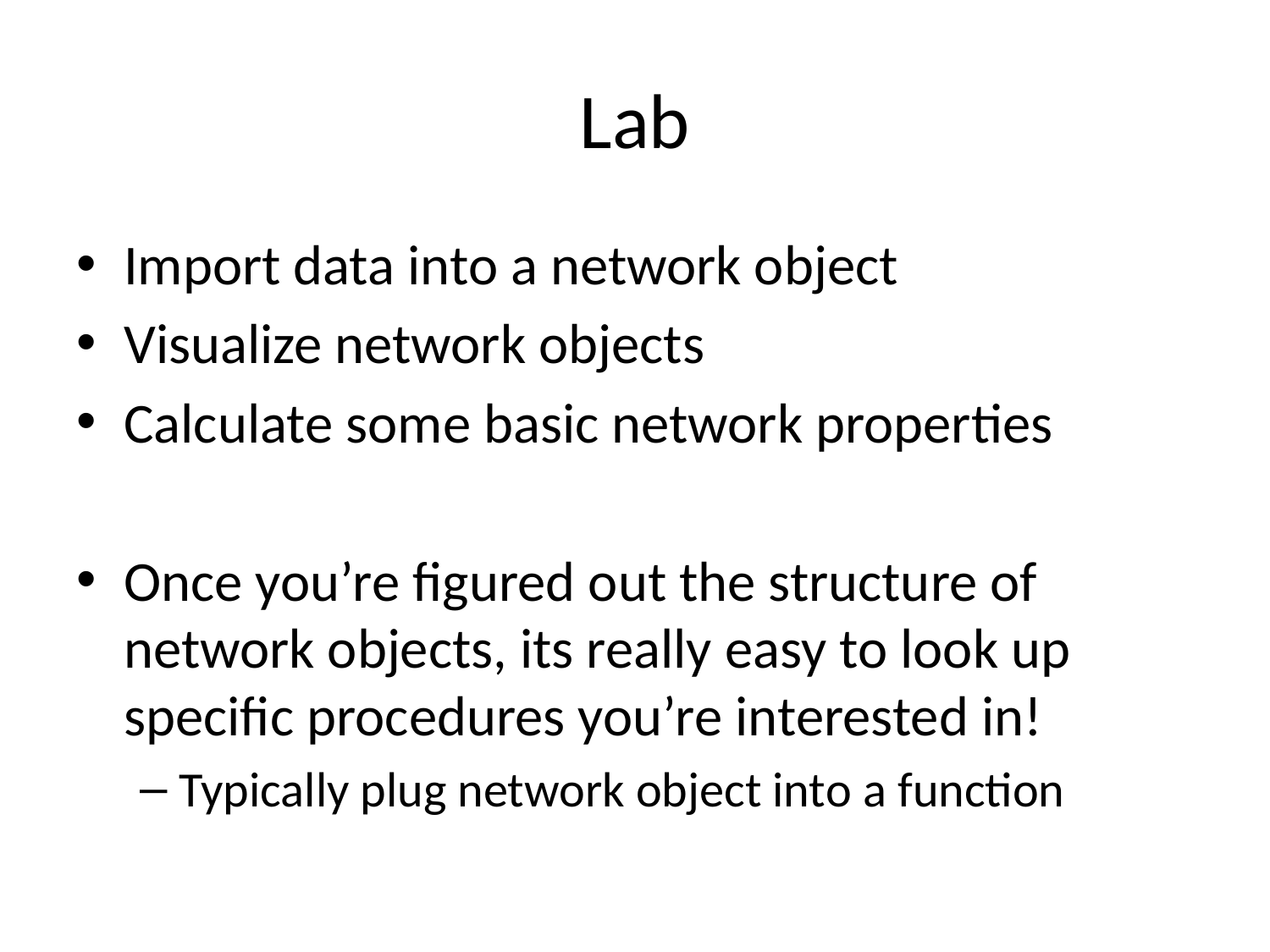

# Lab
Import data into a network object
Visualize network objects
Calculate some basic network properties

Once you’re figured out the structure of network objects, its really easy to look up specific procedures you’re interested in!
Typically plug network object into a function